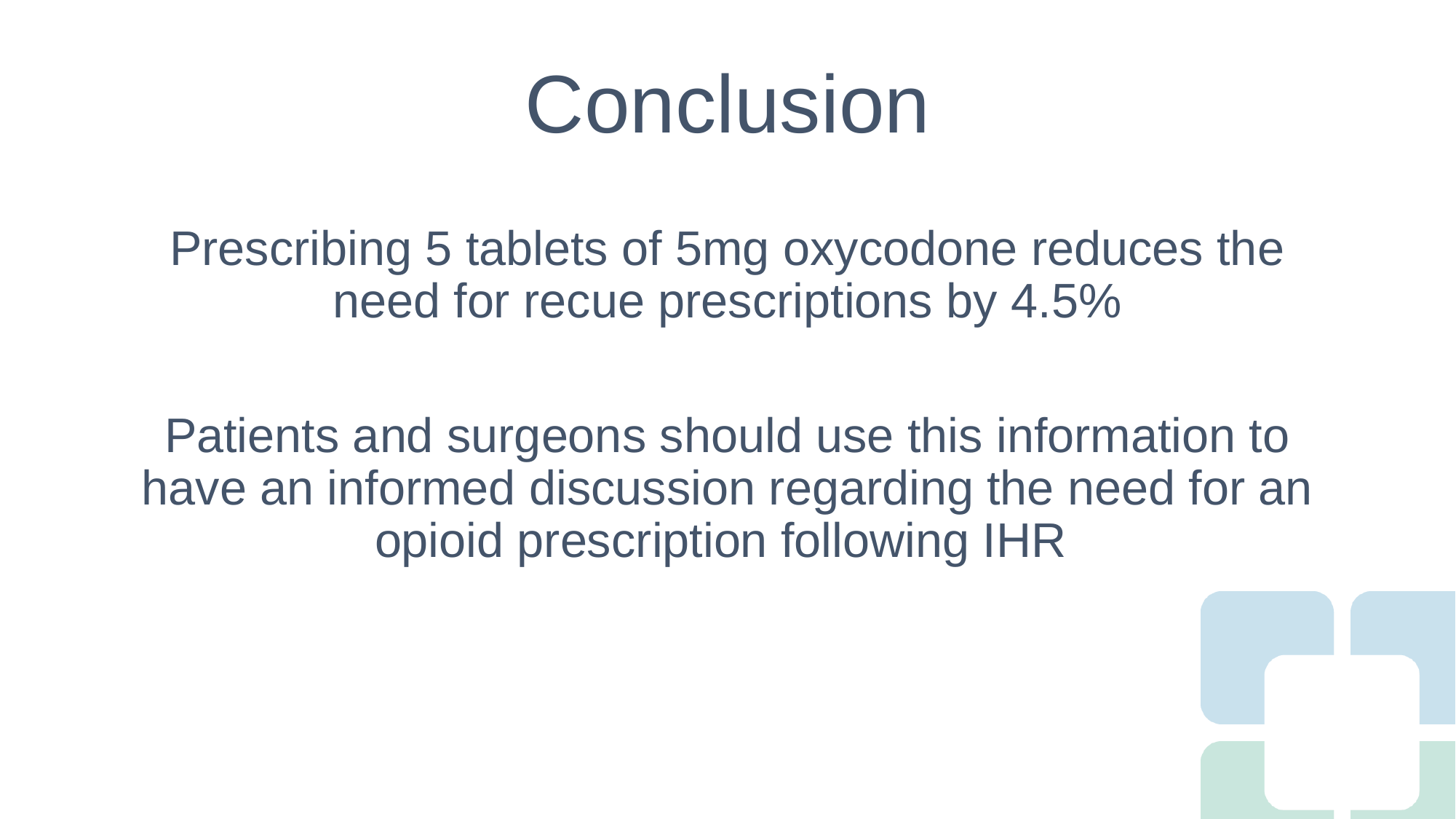

# Conclusion
Prescribing 5 tablets of 5mg oxycodone reduces the need for recue prescriptions by 4.5%

Patients and surgeons should use this information to have an informed discussion regarding the need for an opioid prescription following IHR